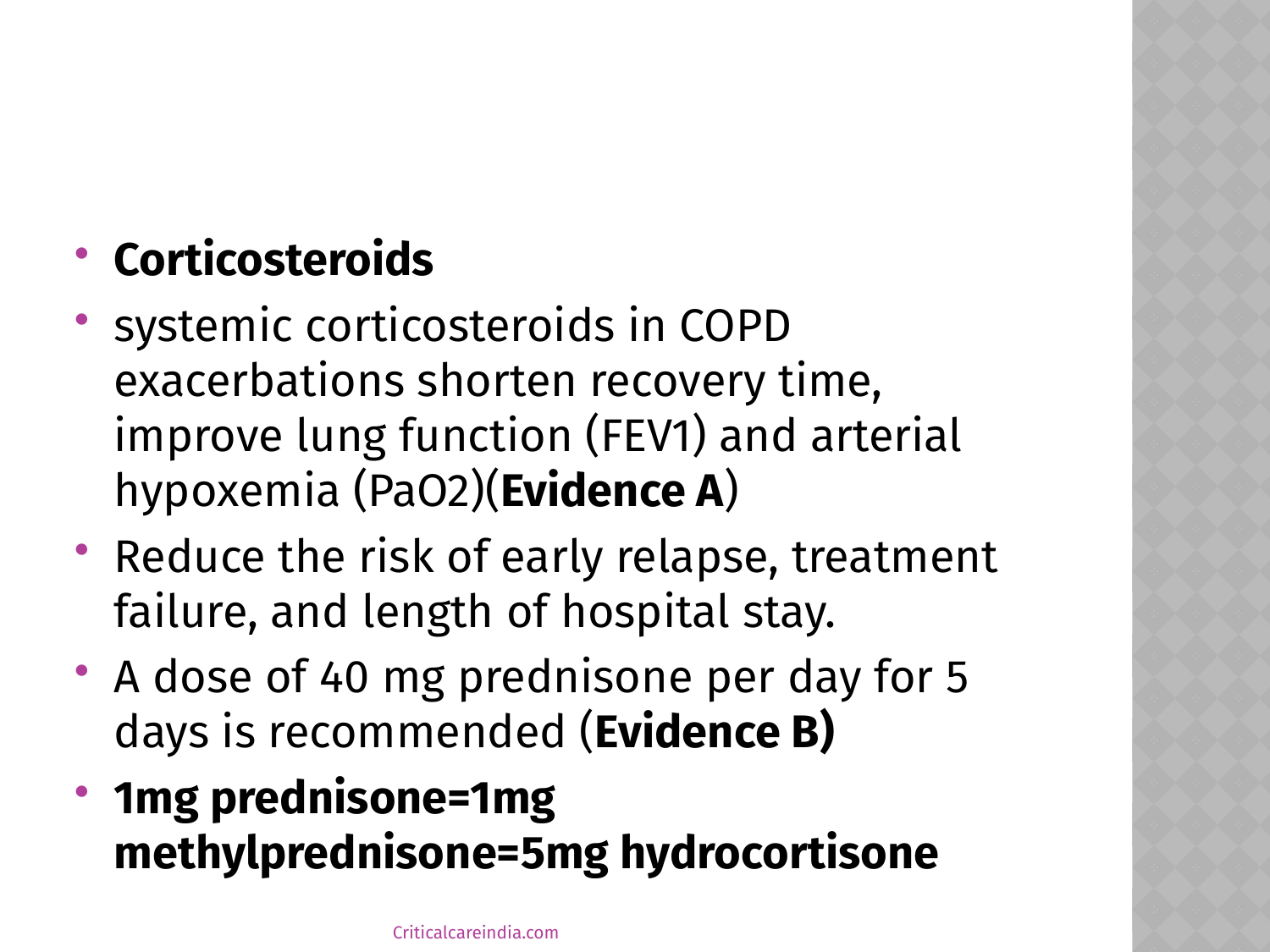

#
Corticosteroids
systemic corticosteroids in COPD exacerbations shorten recovery time, improve lung function (FEV1) and arterial hypoxemia (PaO2)(Evidence A)
Reduce the risk of early relapse, treatment failure, and length of hospital stay.
A dose of 40 mg prednisone per day for 5 days is recommended (Evidence B)
1mg prednisone=1mg methylprednisone=5mg hydrocortisone
Criticalcareindia.com